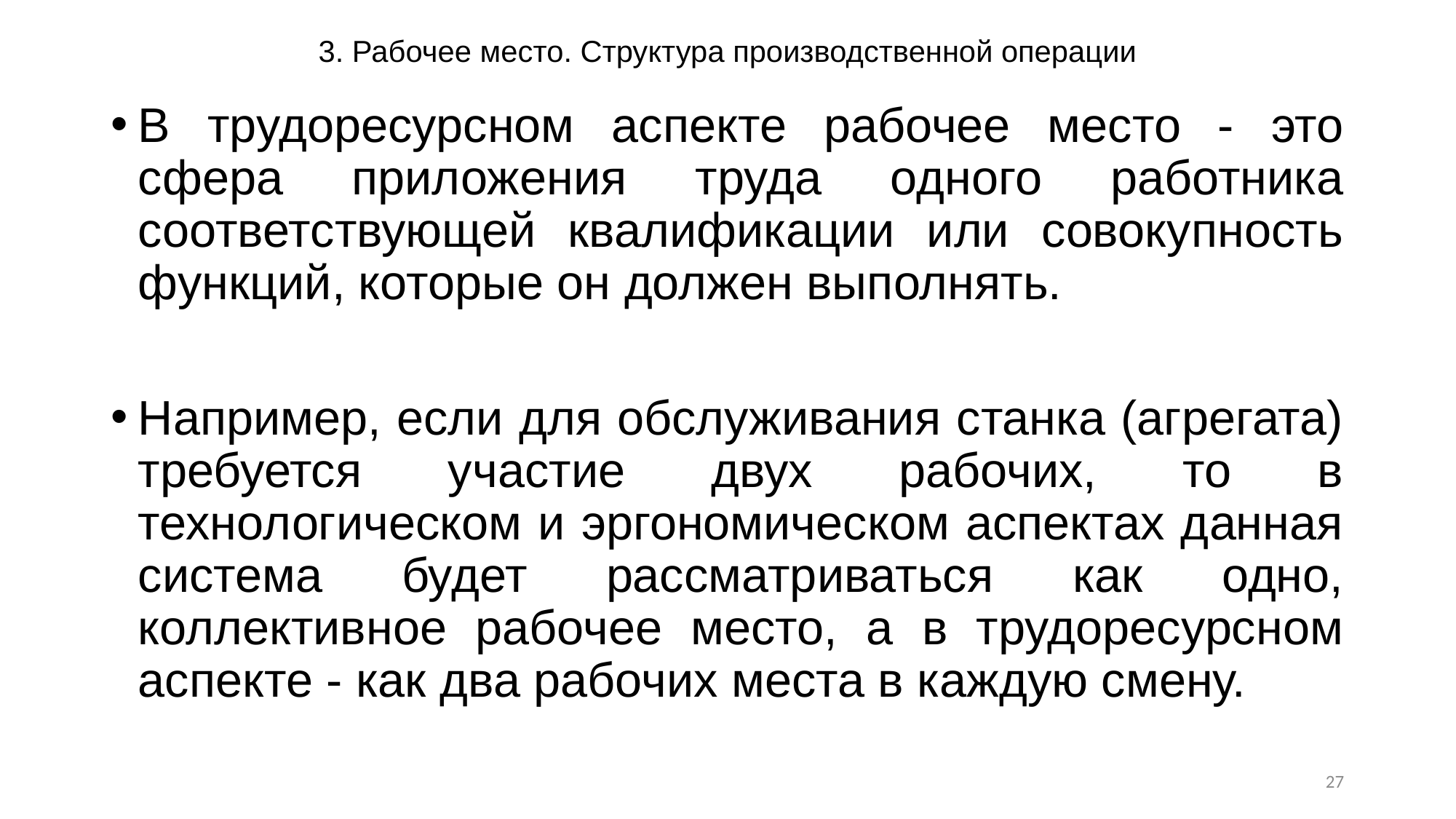

# 3. Рабочее место. Структура производственной операции
В трудоресурсном аспекте рабочее место - это сфера приложения труда одного работника соответствующей квалификации или совокупность функций, которые он должен выполнять.

Например, если для обслуживания станка (агрегата) требуется участие двух рабочих, то в технологическом и эргономическом аспектах данная система будет рассматриваться как одно, коллективное рабочее место, а в трудоресурсном аспекте - как два рабочих места в каждую смену.
27